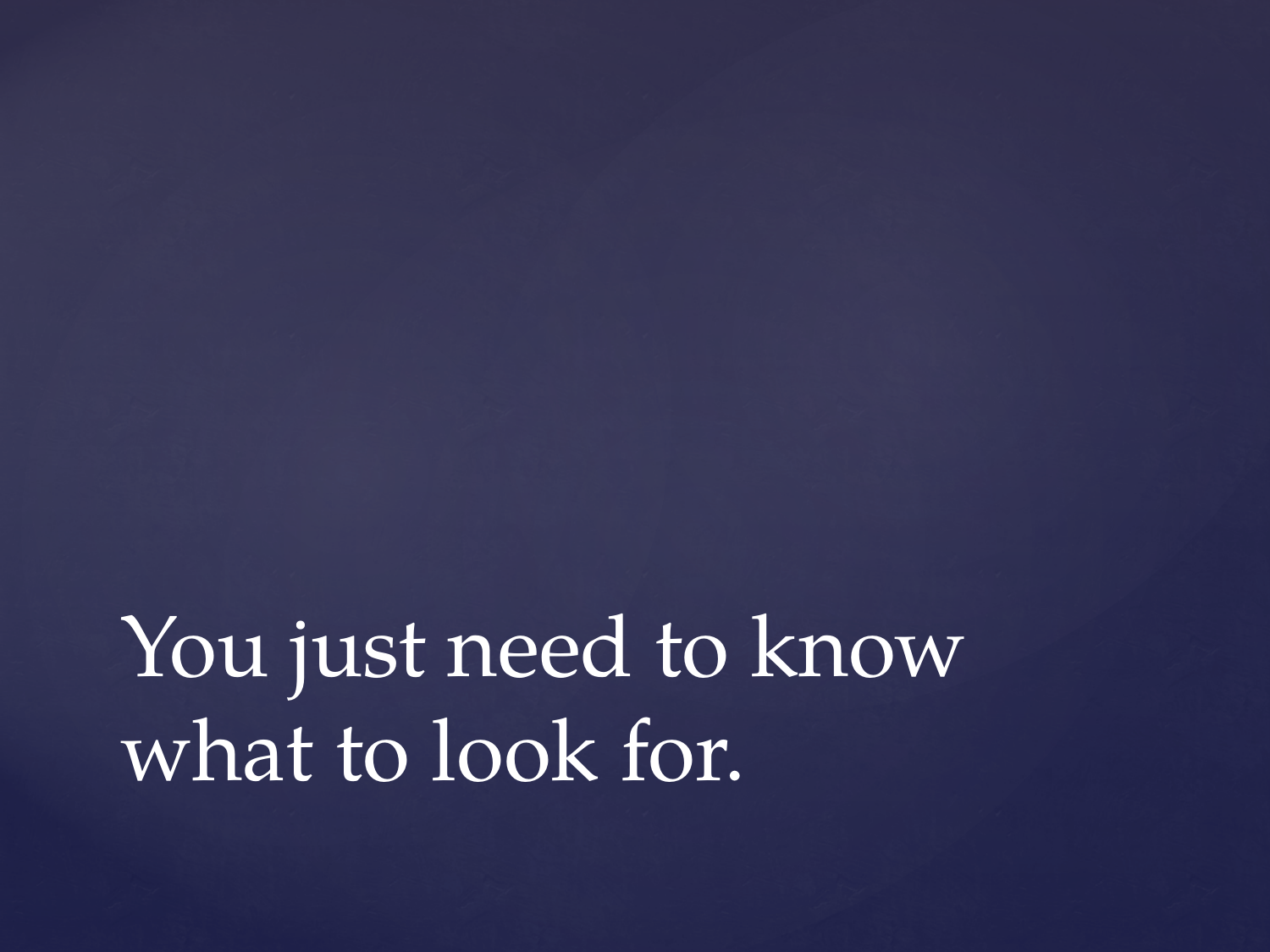

# You just need to know what to look for.